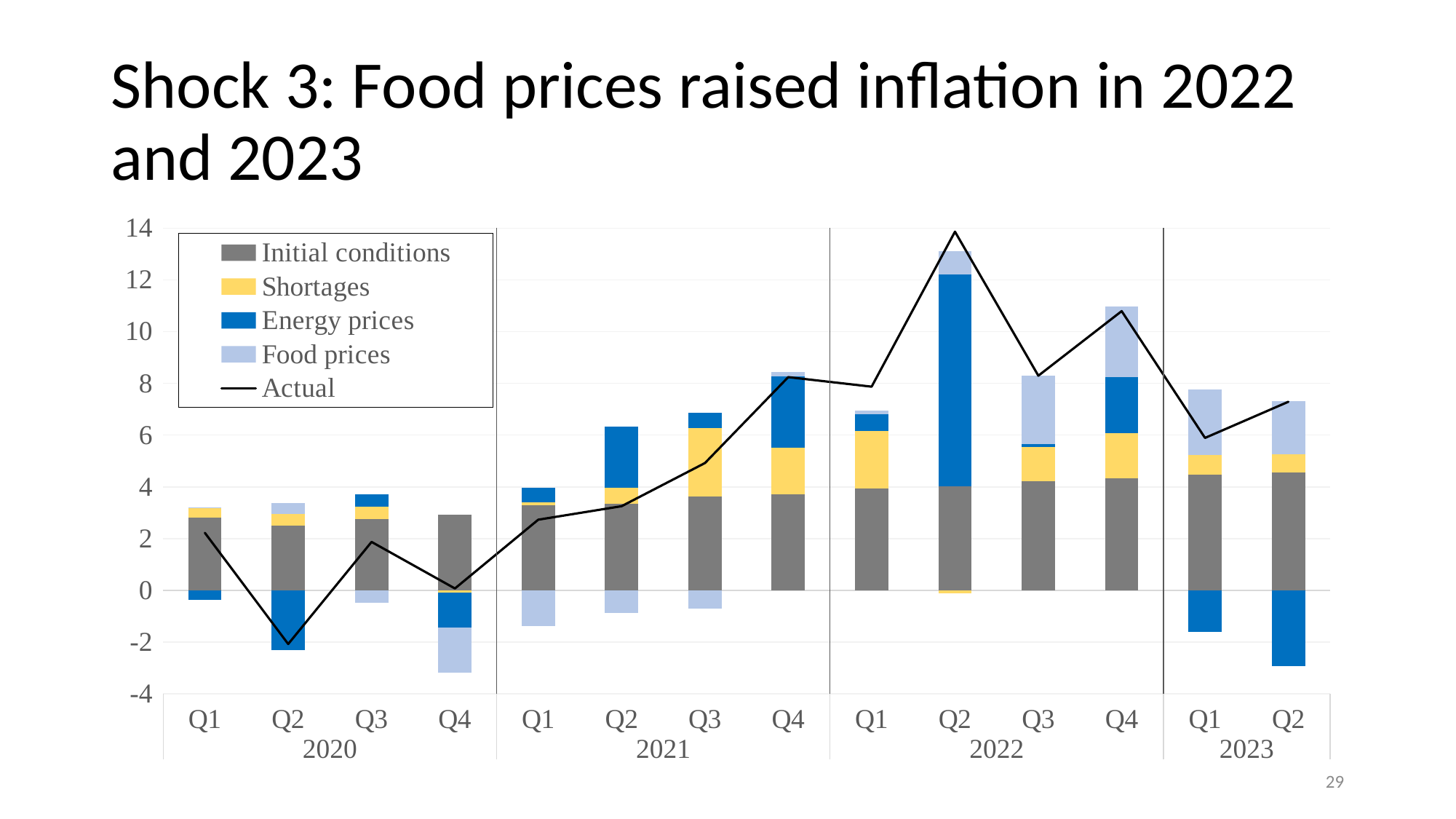

# Shock 3: Food prices raised inflation in 2022 and 2023

[unsupported chart]

29